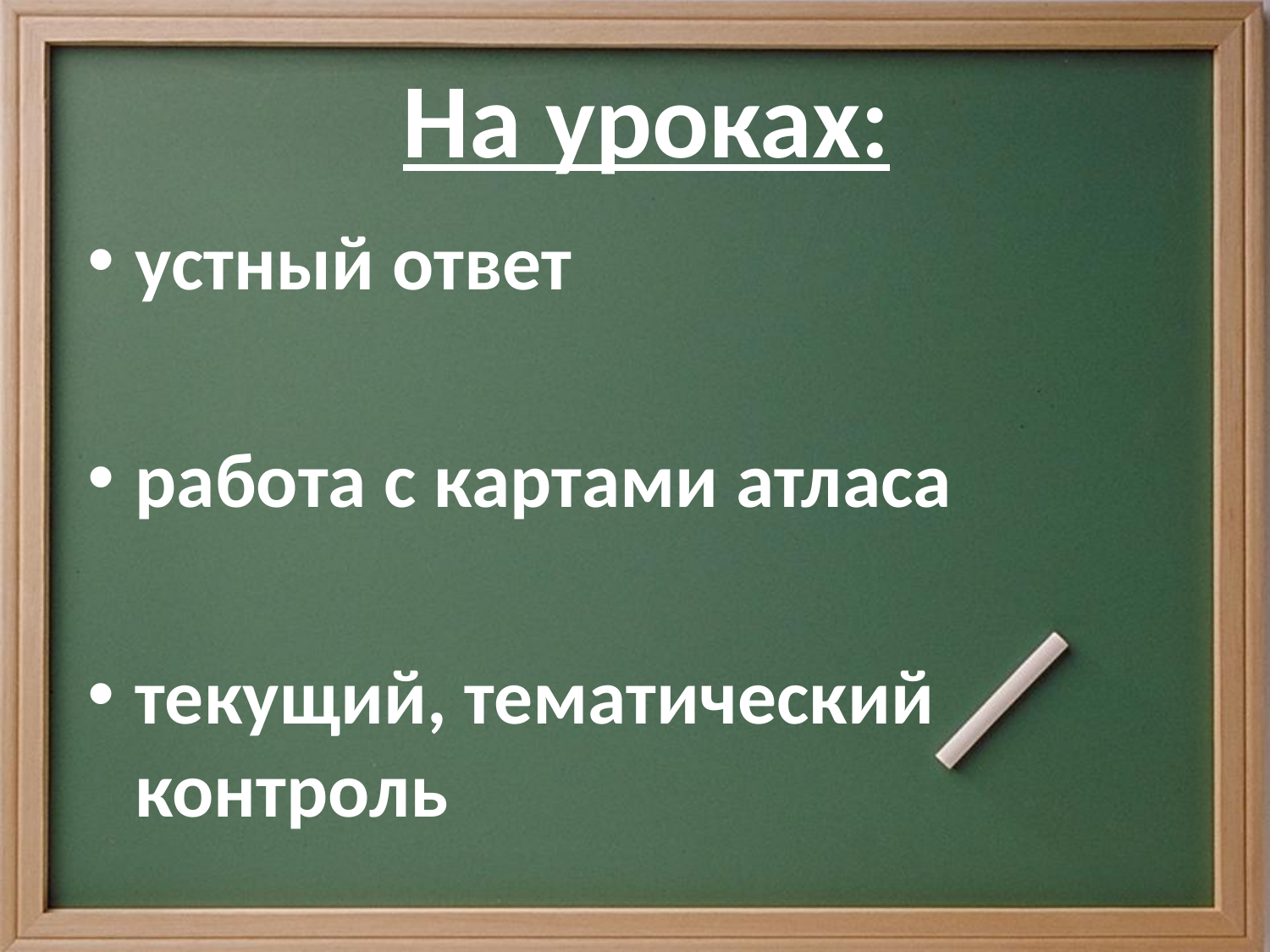

# На уроках:
устный ответ

работа с картами атласа

текущий, тематический контроль

проблемные ситуации